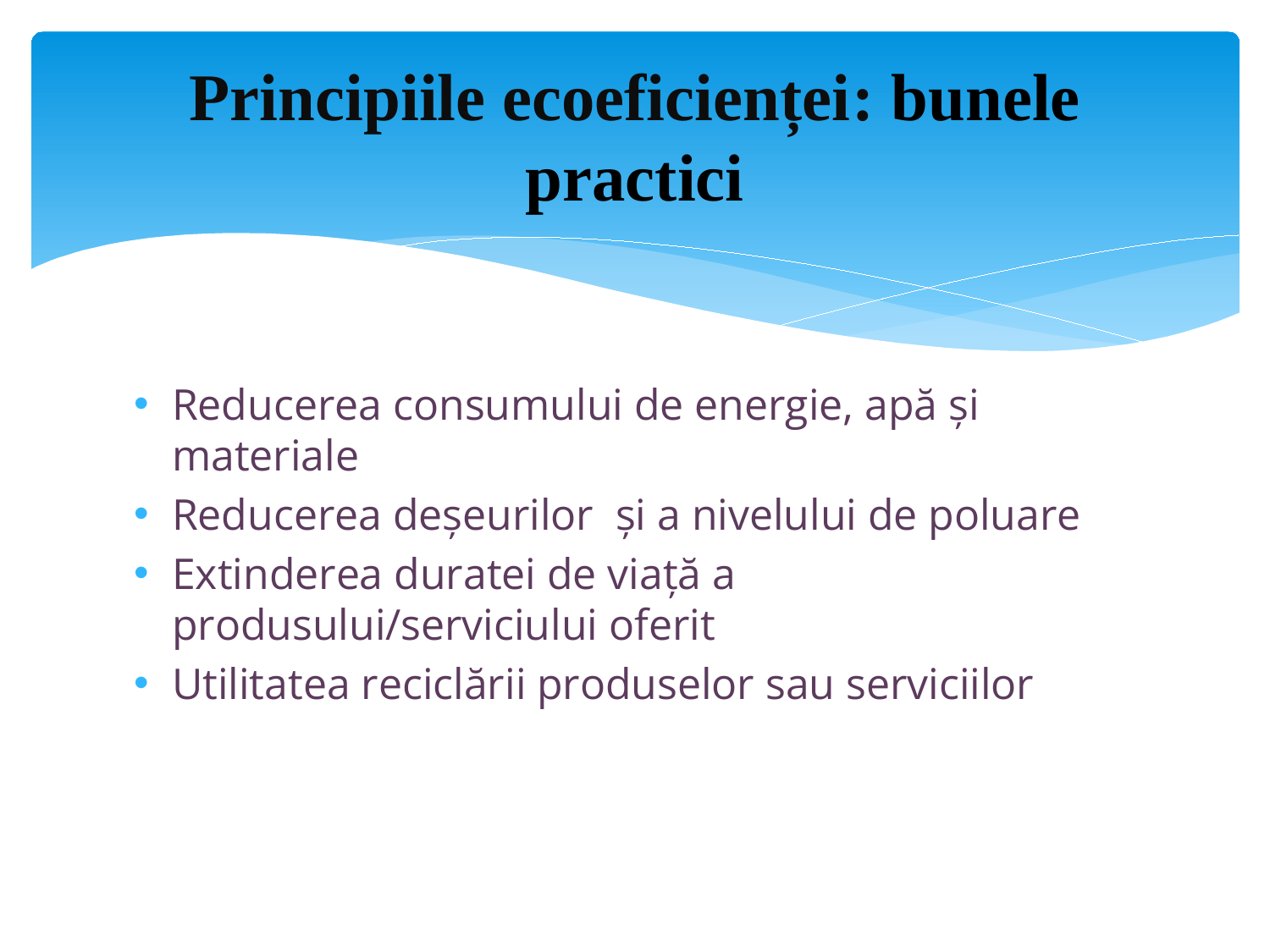

# Principiile ecoeficienței: bunele practici
Reducerea consumului de energie, apă și materiale
Reducerea deșeurilor  și a nivelului de poluare
Extinderea duratei de viață a produsului/serviciului oferit
Utilitatea reciclării produselor sau serviciilor